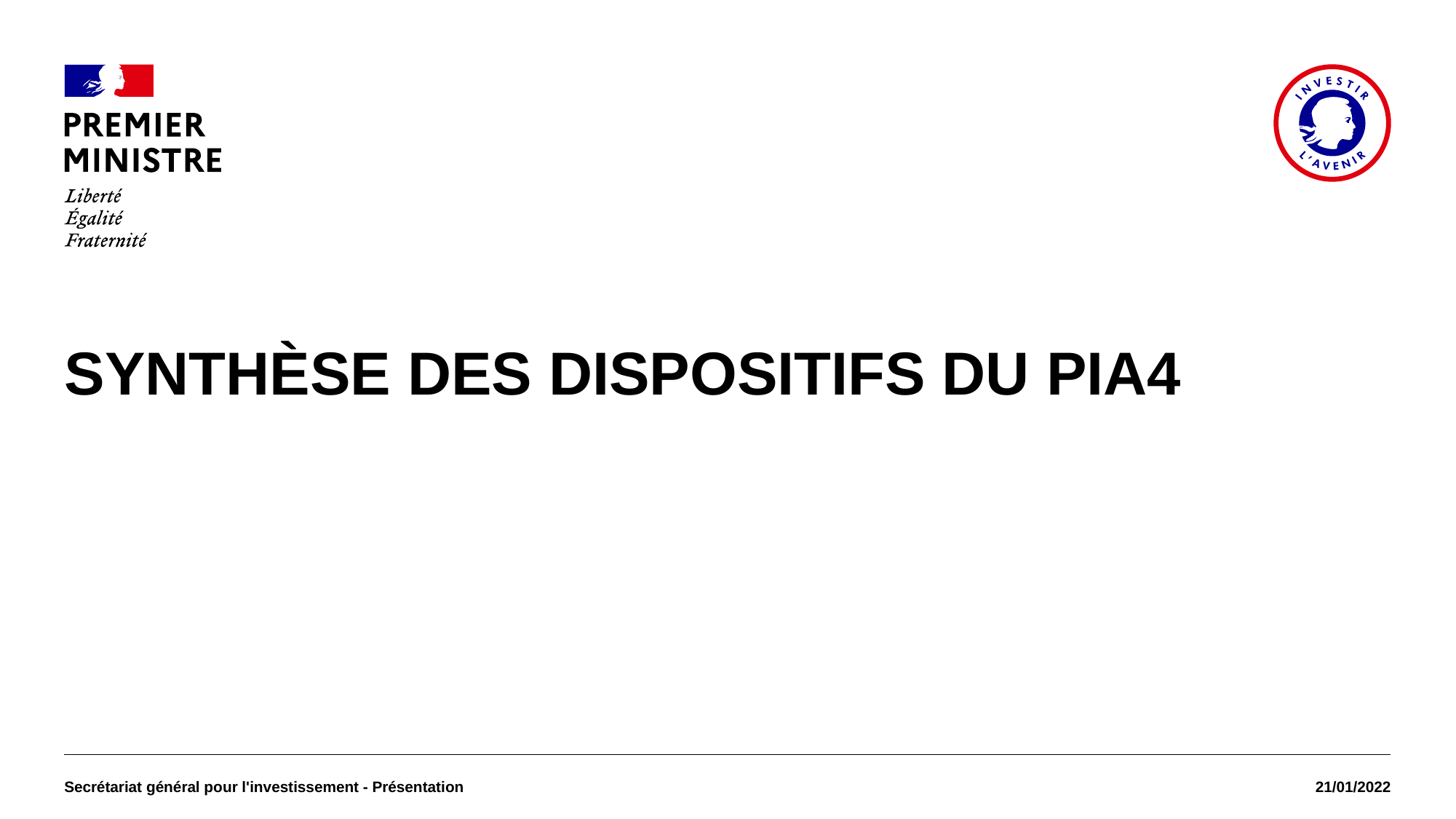

synthèse des dispositifs du pia4
Secrétariat général pour l'investissement - Présentation
21/01/2022